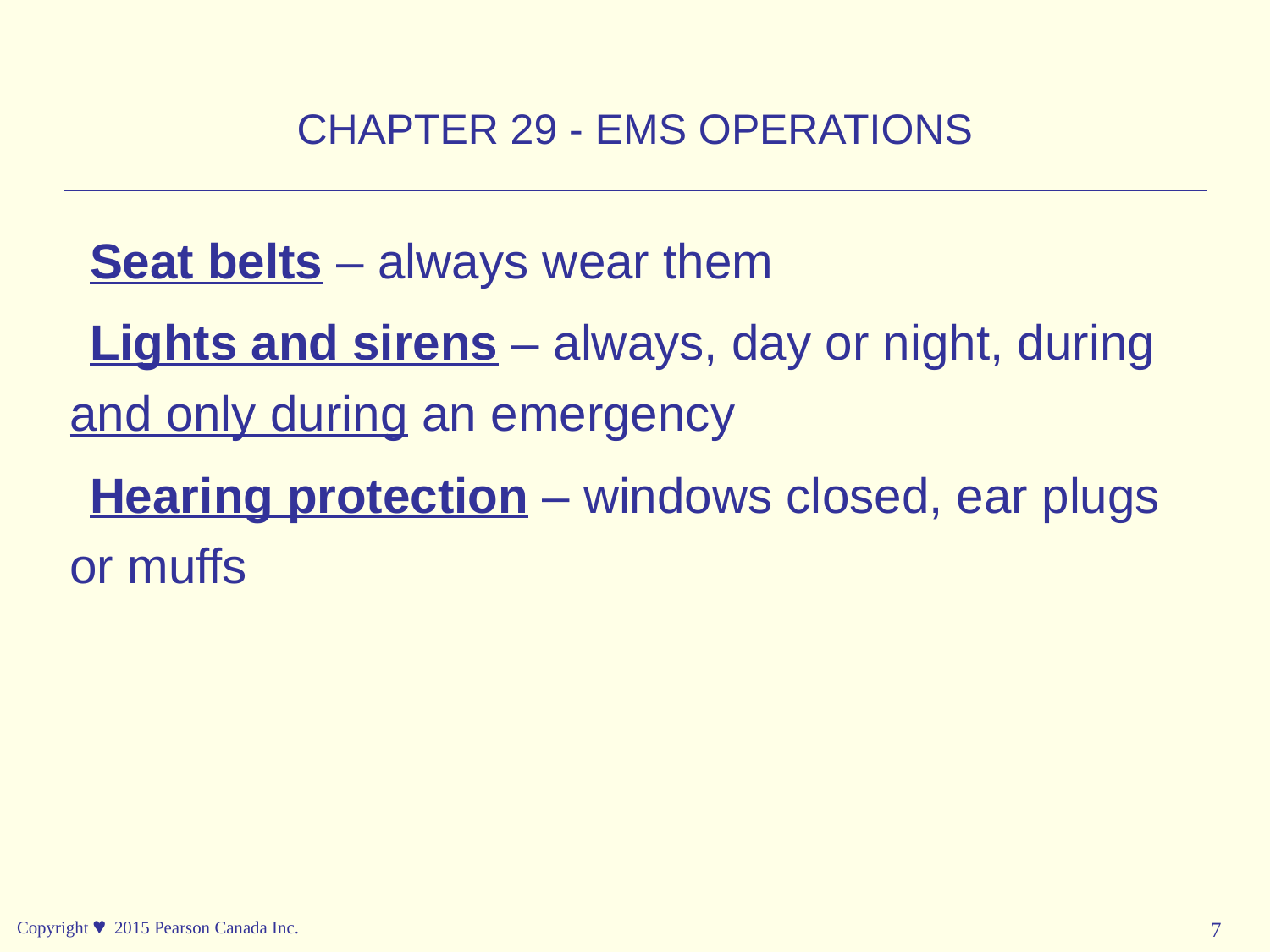

CHAPTER 29 - EMS OPERATIONS
Seat belts – always wear them
Lights and sirens – always, day or night, during and only during an emergency
Hearing protection – windows closed, ear plugs or muffs
Copyright ♥ 2015 Pearson Canada Inc.
7